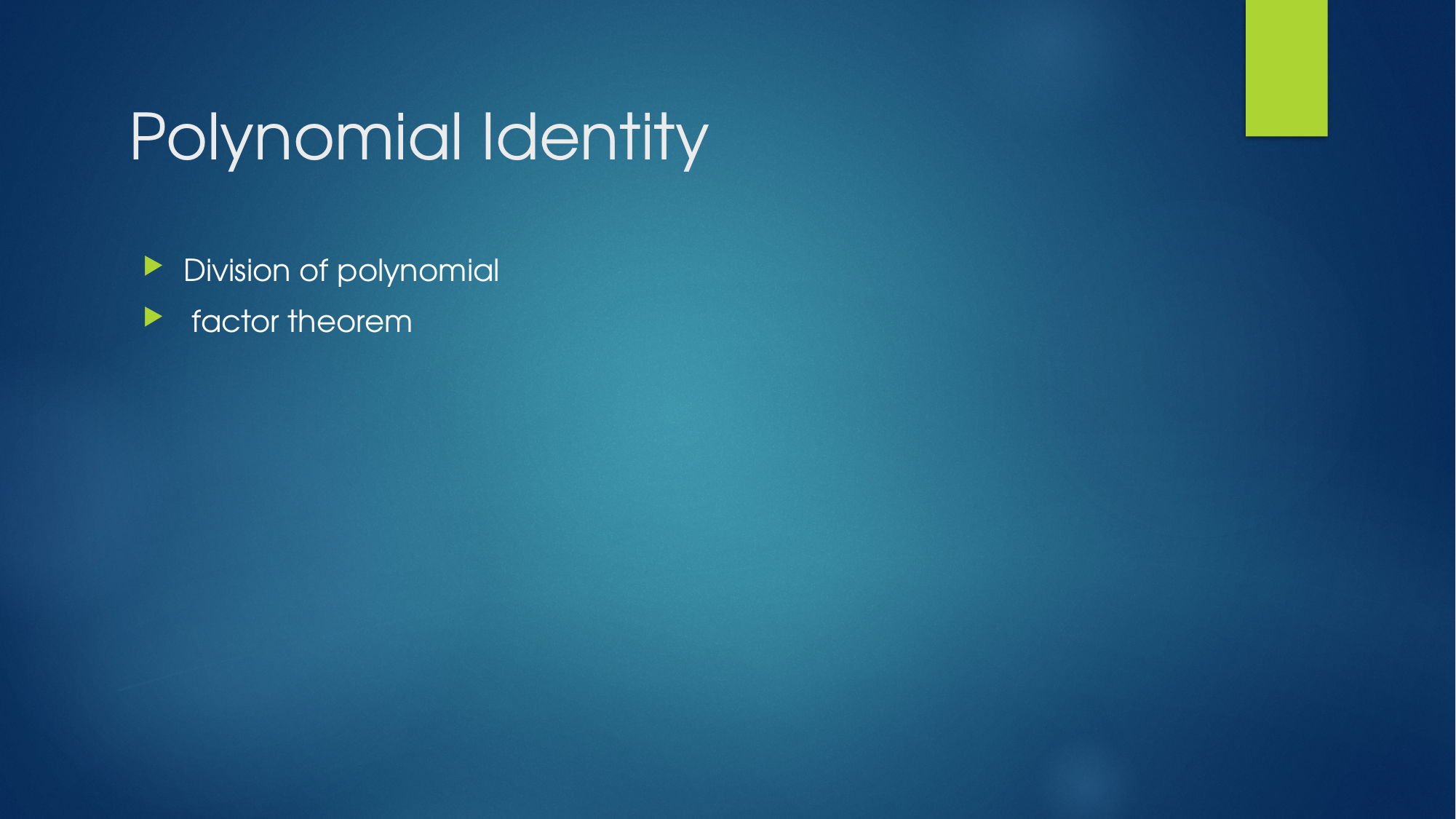

# Polynomial Identity
Division of polynomial
 factor theorem